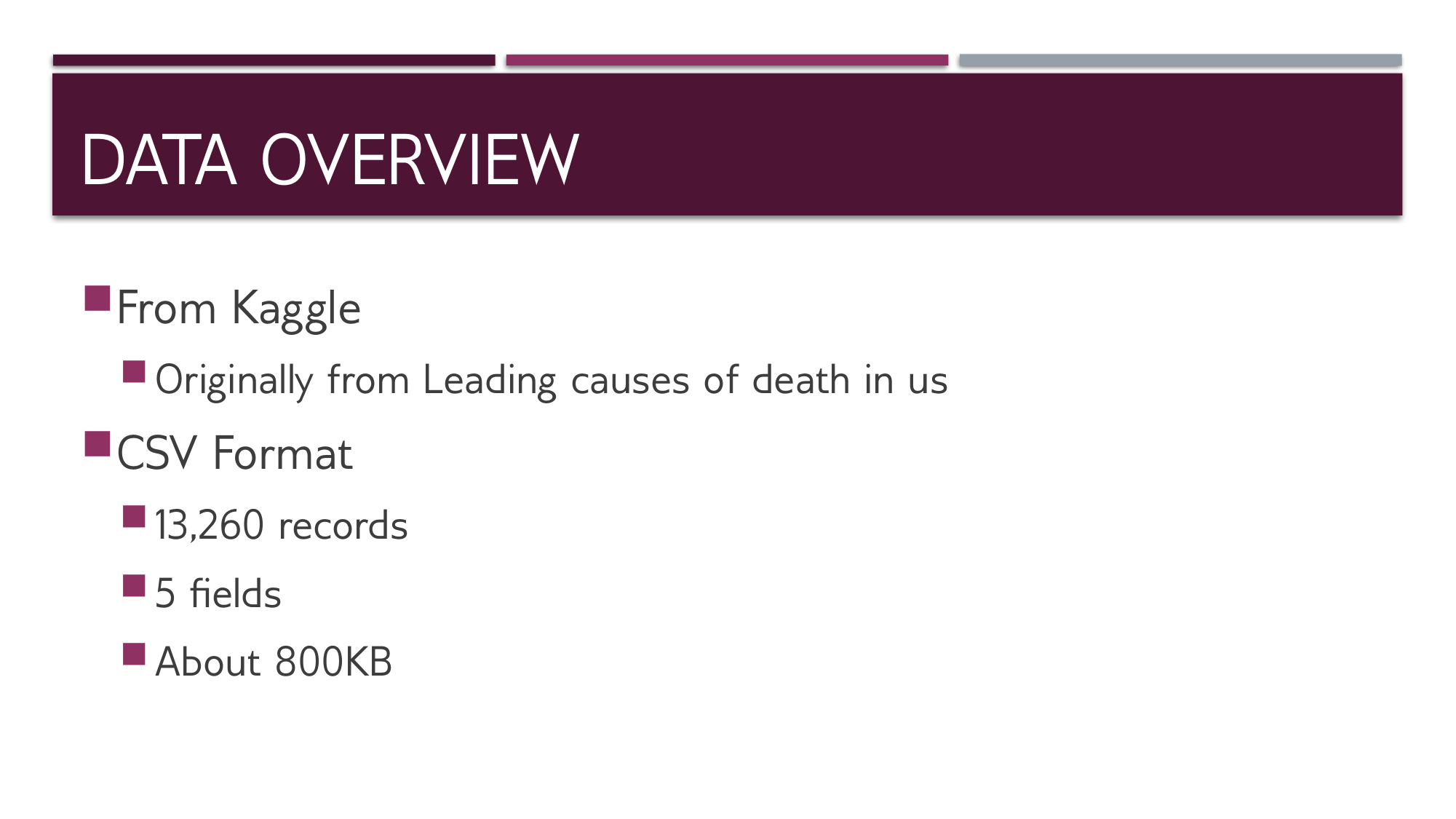

# DATA OVERVIEW
From Kaggle
Originally from Leading causes of death in us
CSV Format
13,260 records
5 fields
About 800KB